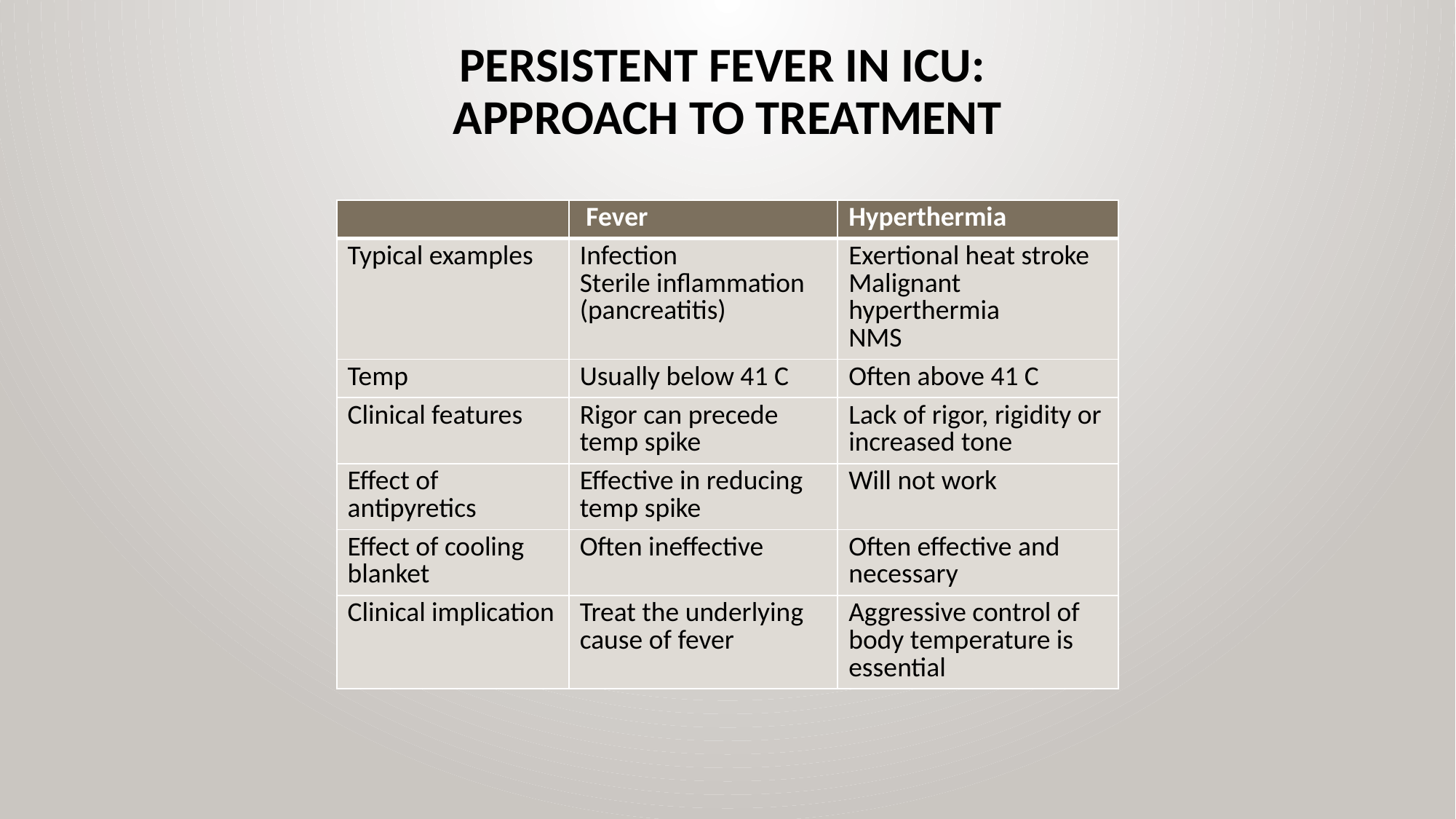

# Persistent Fever in ICU: Approach to treatment
|  | Fever | Hyperthermia |
| --- | --- | --- |
| Typical examples | Infection Sterile inflammation (pancreatitis) | Exertional heat stroke Malignant hyperthermia NMS |
| Temp | Usually below 41 C | Often above 41 C |
| Clinical features | Rigor can precede temp spike | Lack of rigor, rigidity or increased tone |
| Effect of antipyretics | Effective in reducing temp spike | Will not work |
| Effect of cooling blanket | Often ineffective | Often effective and necessary |
| Clinical implication | Treat the underlying cause of fever | Aggressive control of body temperature is essential |